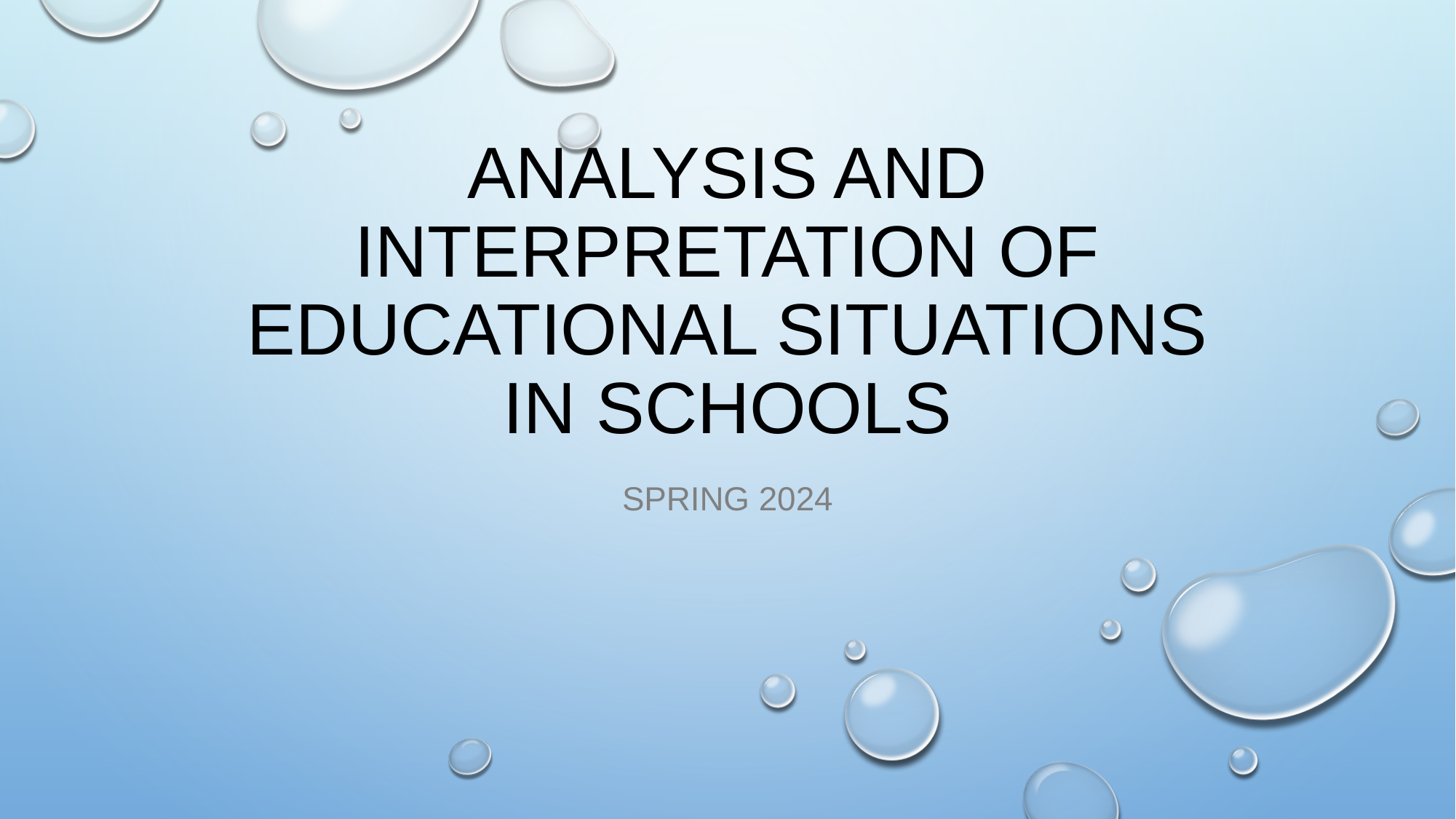

# Analysis and Interpretation of Educational Situations in schools
Spring 2024